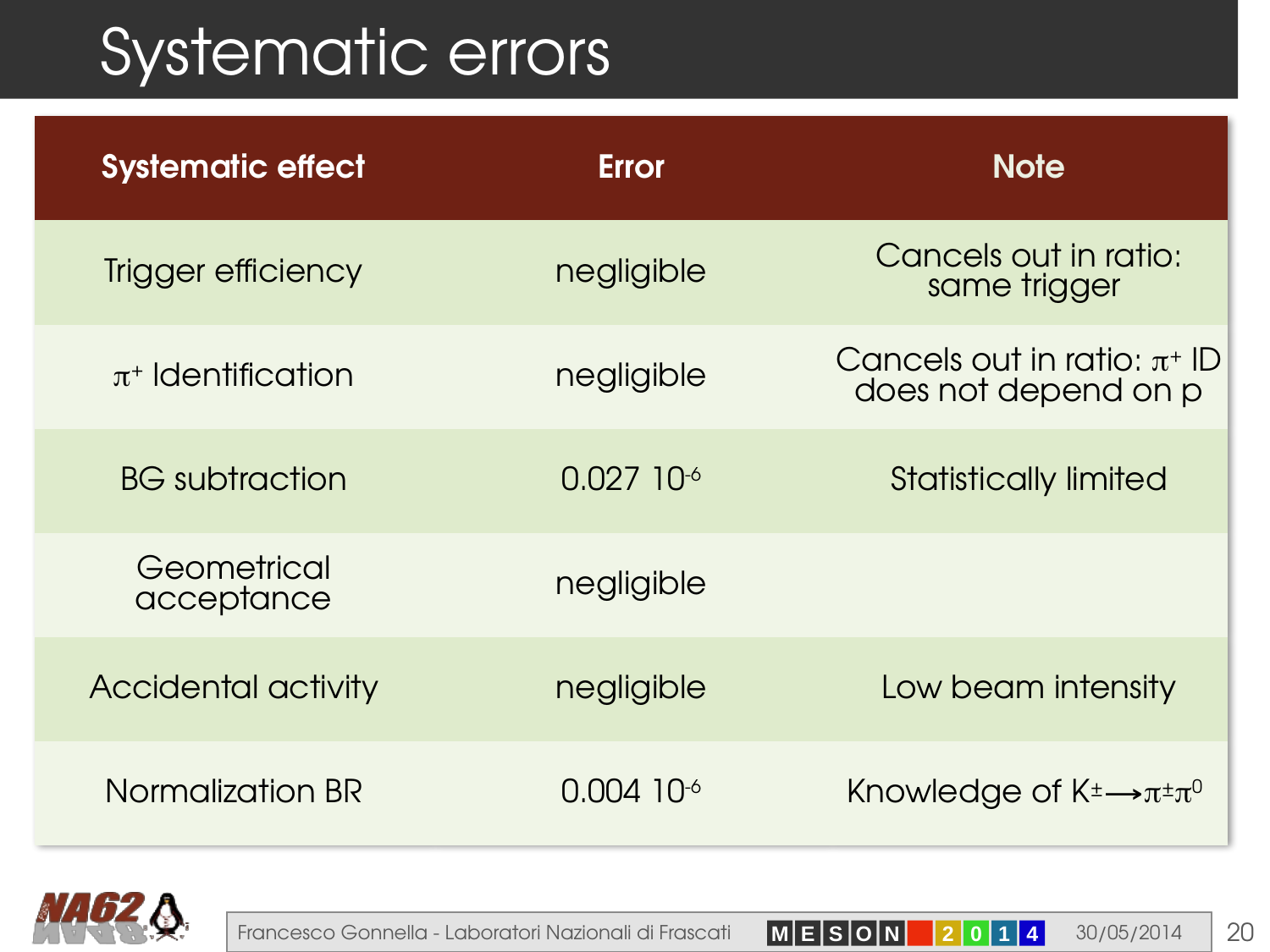

# Systematic errors
| Systematic effect | Error | Note |
| --- | --- | --- |
| Trigger efficiency | negligible | Cancels out in ratio: same trigger |
| π+ Identification | negligible | Cancels out in ratio: π+ ID does not depend on p |
| BG subtraction | 0.027 10-6 | Statistically limited |
| Geometrical acceptance | negligible |  |
| Accidental activity | negligible | Low beam intensity |
| Normalization BR | 0.004 10-6 | Knowledge of K±⟶π±π0 |
20